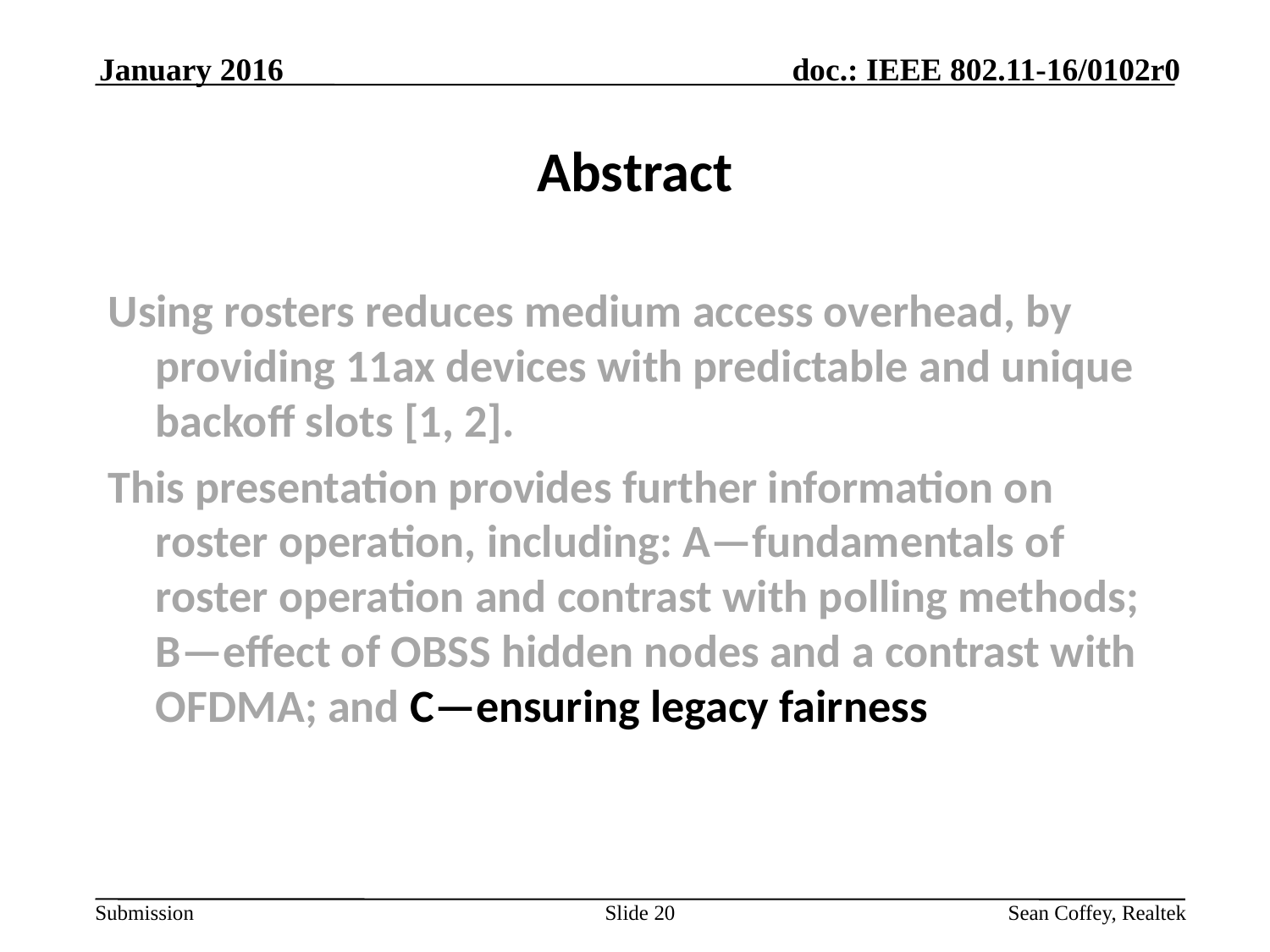

January 2016
# Abstract
Using rosters reduces medium access overhead, by providing 11ax devices with predictable and unique backoff slots [1, 2].
This presentation provides further information on roster operation, including: A—fundamentals of roster operation and contrast with polling methods; B—effect of OBSS hidden nodes and a contrast with OFDMA; and C—ensuring legacy fairness

Slide 20
Sean Coffey, Realtek